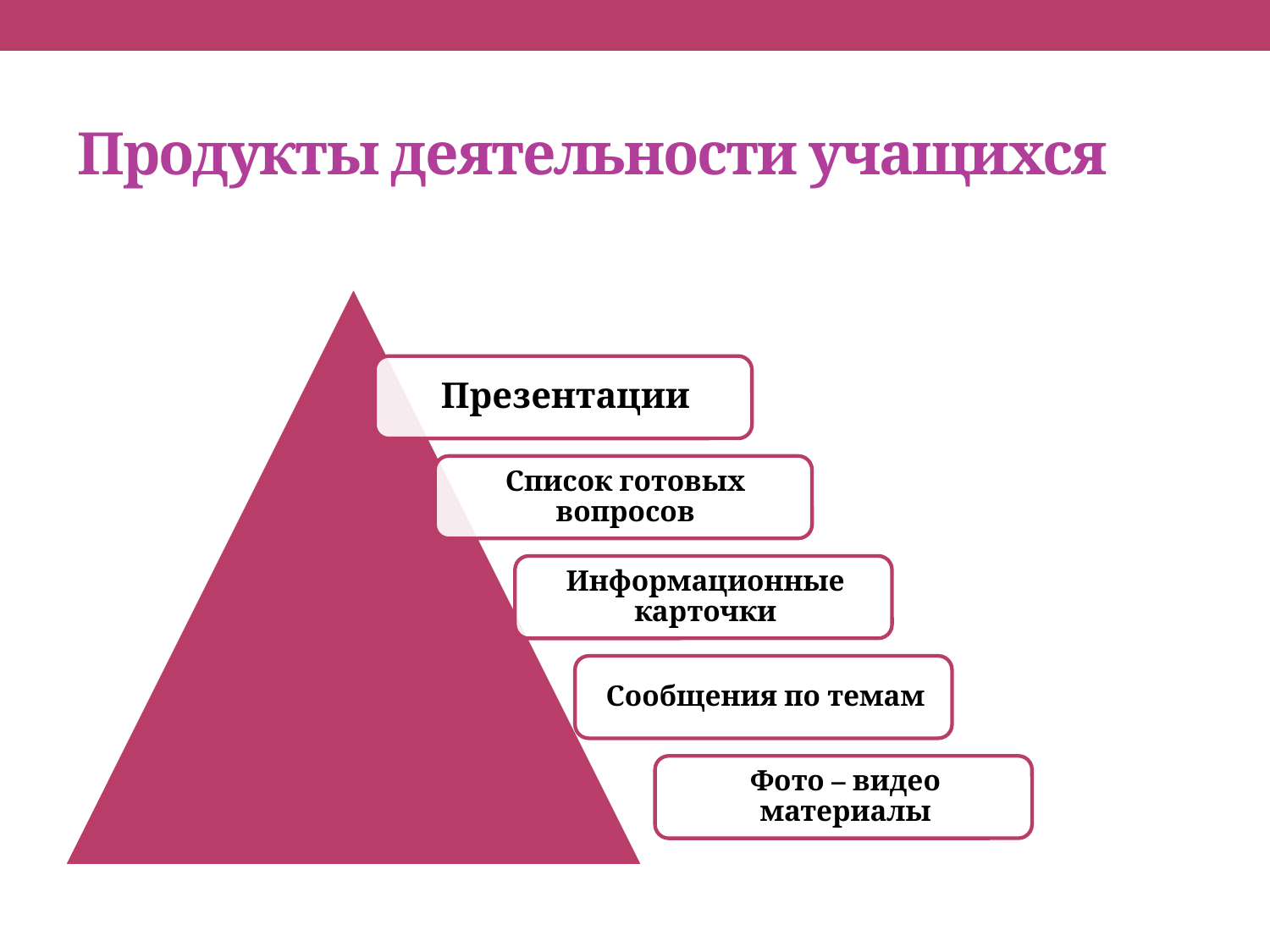

# Продукты деятельности учащихся
Презентации
Список готовых вопросов
Информационные карточки
Сообщения по темам
Фото – видео материалы